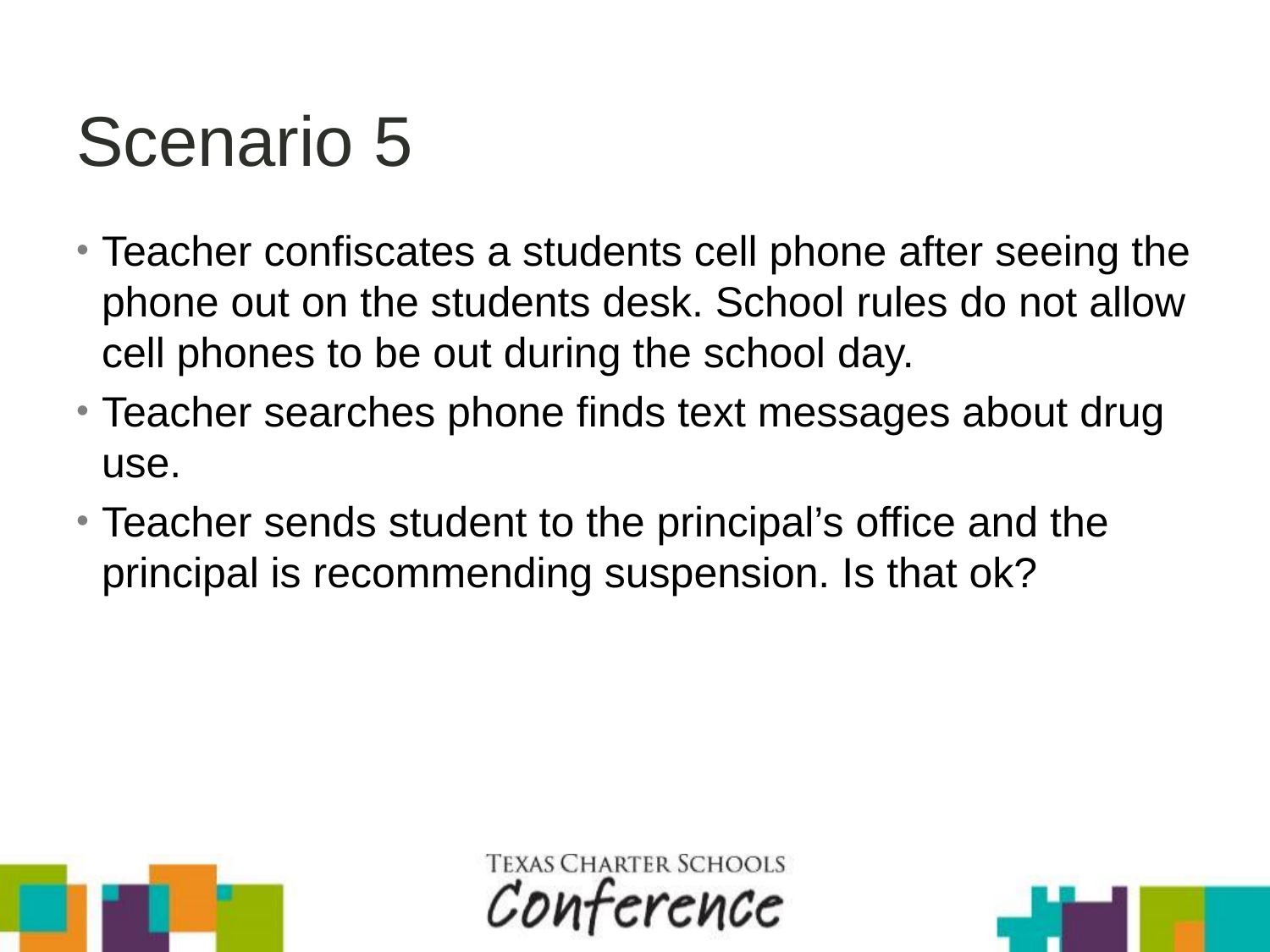

# Scenario 5
Teacher confiscates a students cell phone after seeing the phone out on the students desk. School rules do not allow cell phones to be out during the school day.
Teacher searches phone finds text messages about drug use.
Teacher sends student to the principal’s office and the principal is recommending suspension. Is that ok?